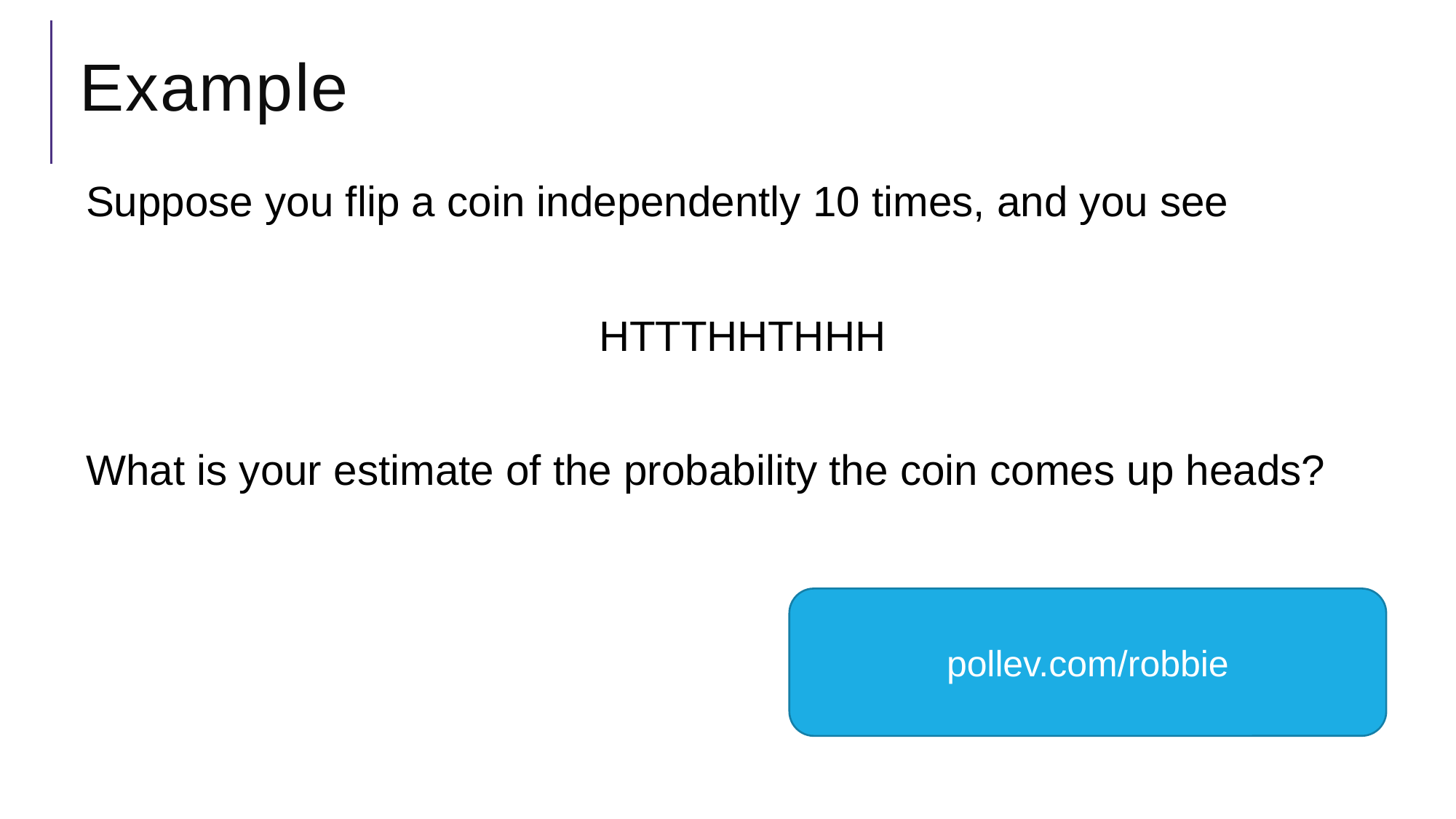

# Example
Suppose you flip a coin independently 10 times, and you see

HTTTHHTHHH

What is your estimate of the probability the coin comes up heads?
pollev.com/robbie